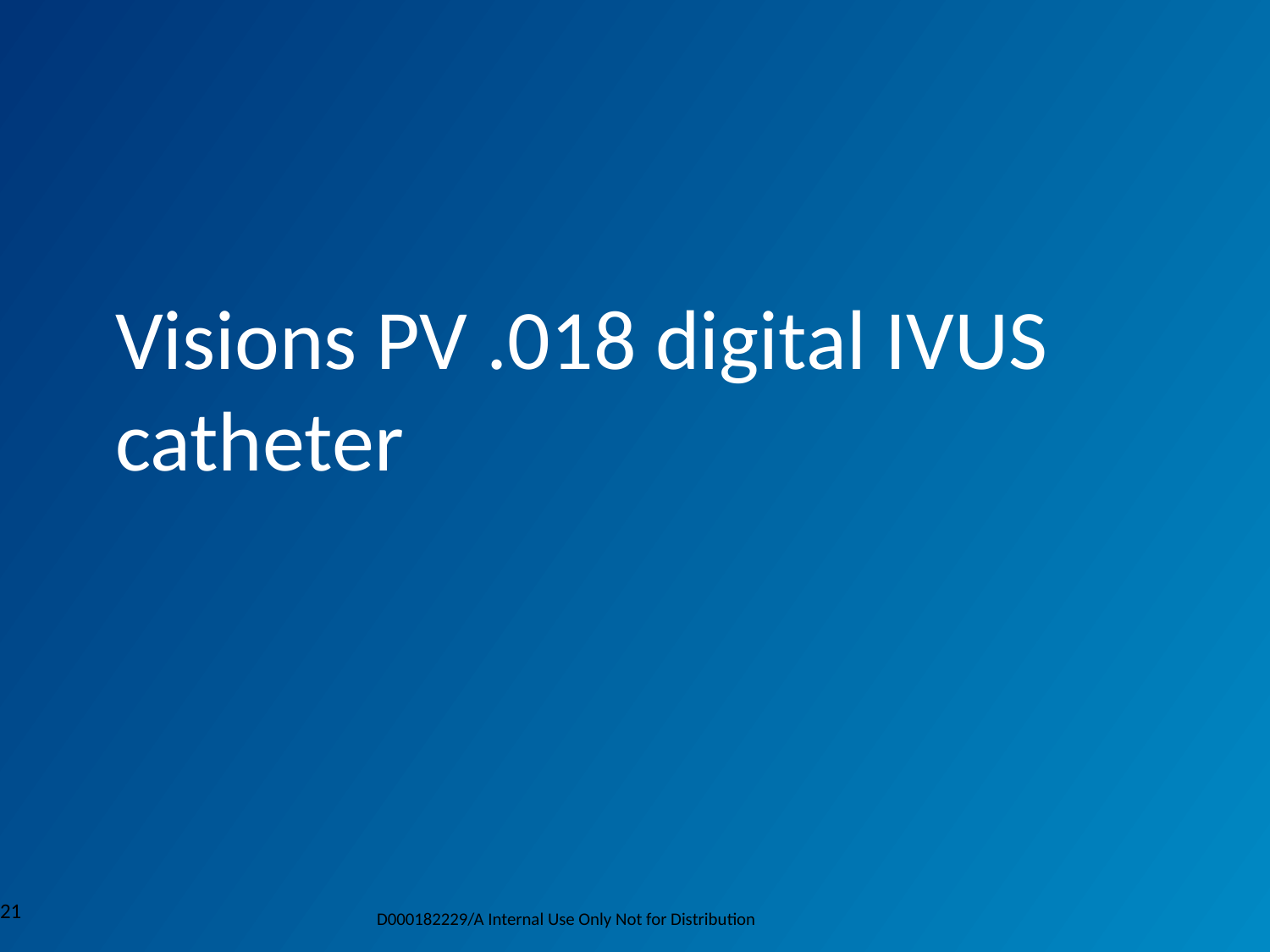

Visions PV .018 digital IVUS catheter
21
D000182229/A Internal Use Only Not for Distribution